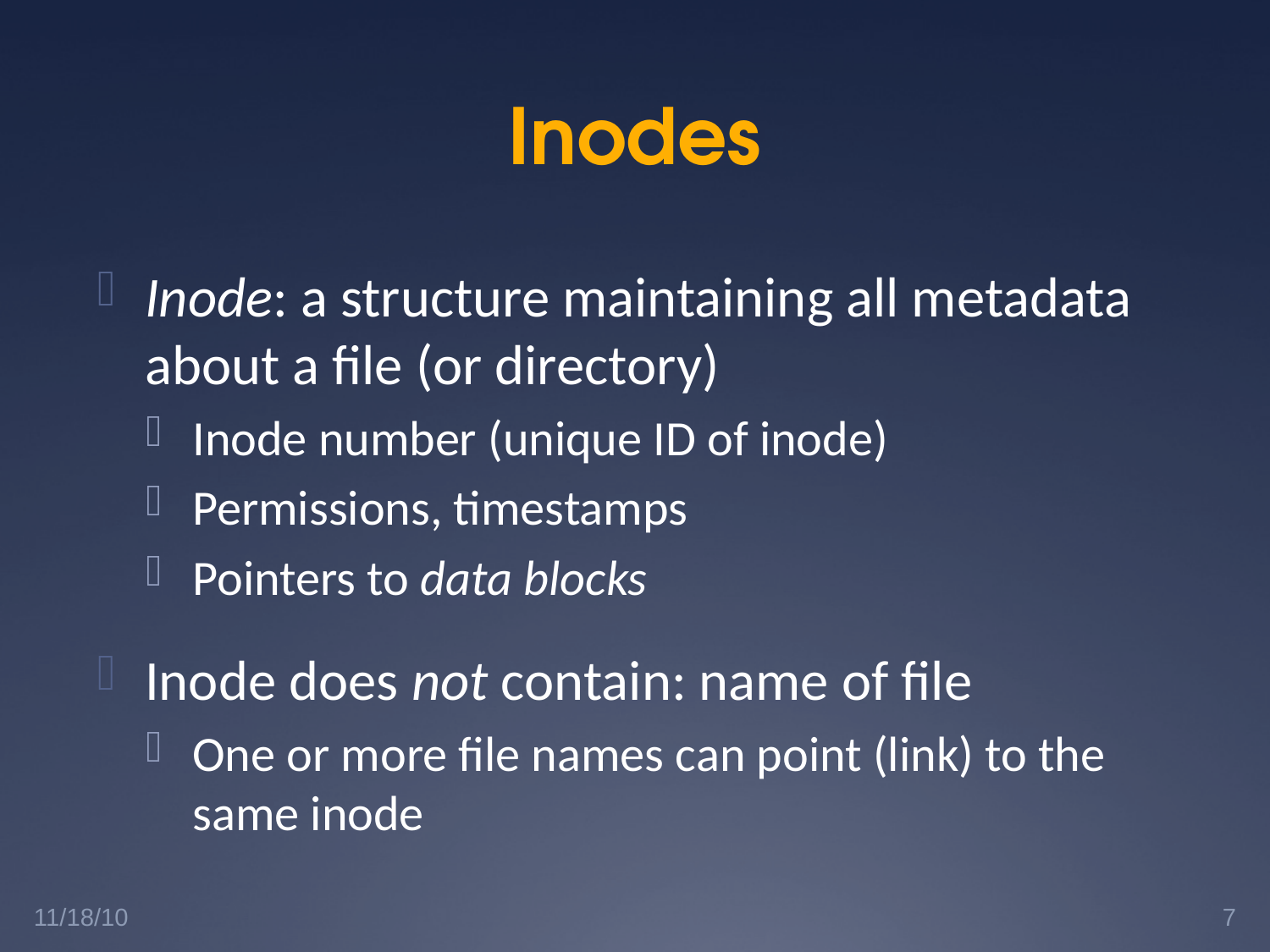

# Inodes
Inode: a structure maintaining all metadata about a file (or directory)
Inode number (unique ID of inode)
Permissions, timestamps
Pointers to data blocks
Inode does not contain: name of file
One or more file names can point (link) to the same inode

11/18/10
7